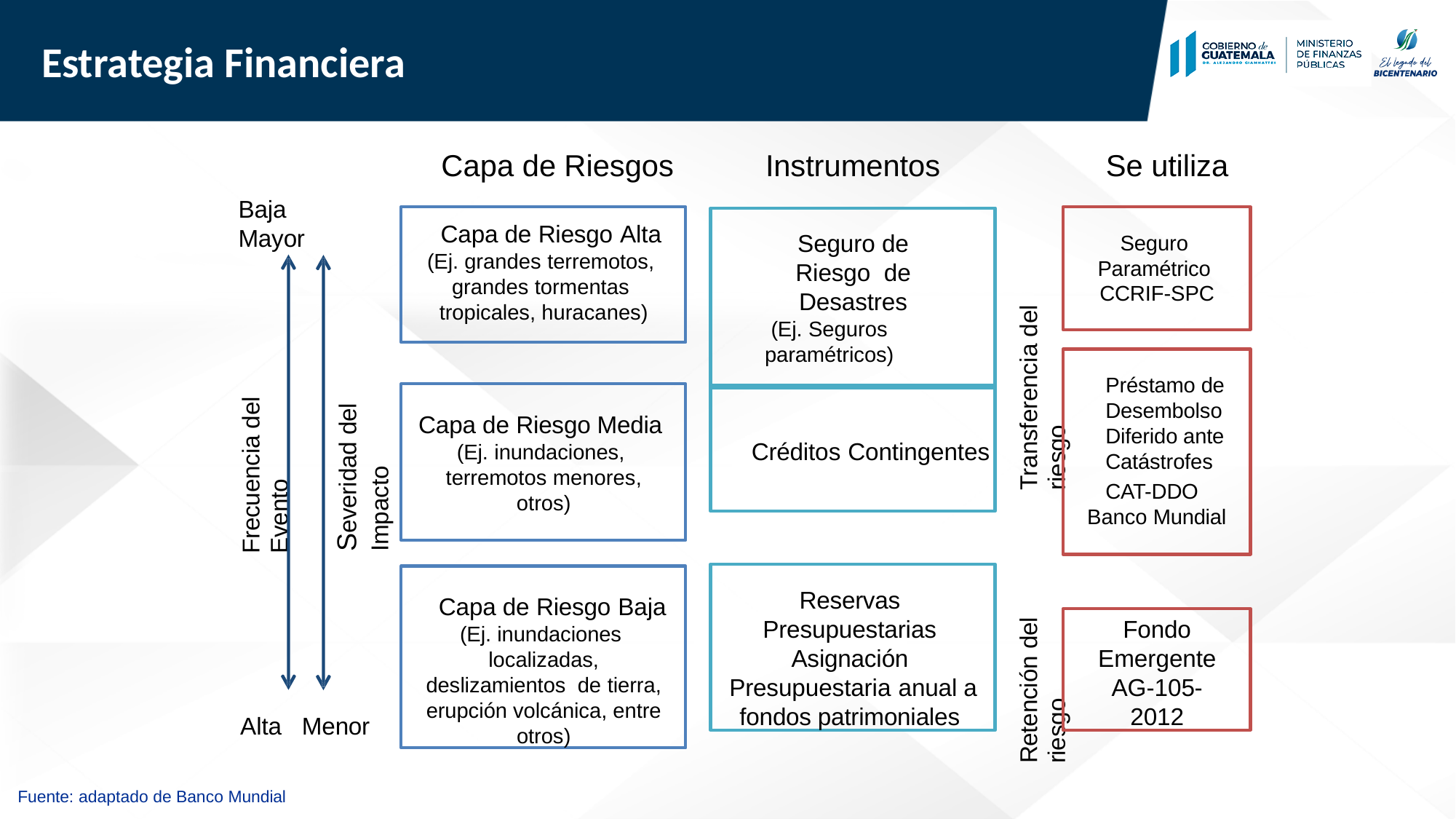

Estrategia Financiera
Capa de Riesgos	Instrumentos                    Se utiliza
Baja  Mayor

Seguro  Paramétrico  CCRIF-SPC

Capa de Riesgo Alta
(Ej. grandes terremotos,  grandes tormentas  tropicales, huracanes)

Seguro de Riesgo  de Desastres
(Ej. Seguros paramétricos)

Transferencia del riesgo

Severidad del Impacto
Frecuencia del Evento

Préstamo de Desembolso Diferido ante Catástrofes
CAT-DDO
Banco Mundial

Capa de Riesgo Media  (Ej. inundaciones,  terremotos menores, otros)

Créditos Contingentes

Retención del riesgo
Reservas  Presupuestarias  Asignación  Presupuestaria anual a fondos patrimoniales

Capa de Riesgo Baja
(Ej. inundaciones  localizadas, deslizamientos  de tierra, erupción volcánica, entre otros)
Fondo Emergente AG-105-2012
Alta   Menor
Fuente: adaptado de Banco Mundial